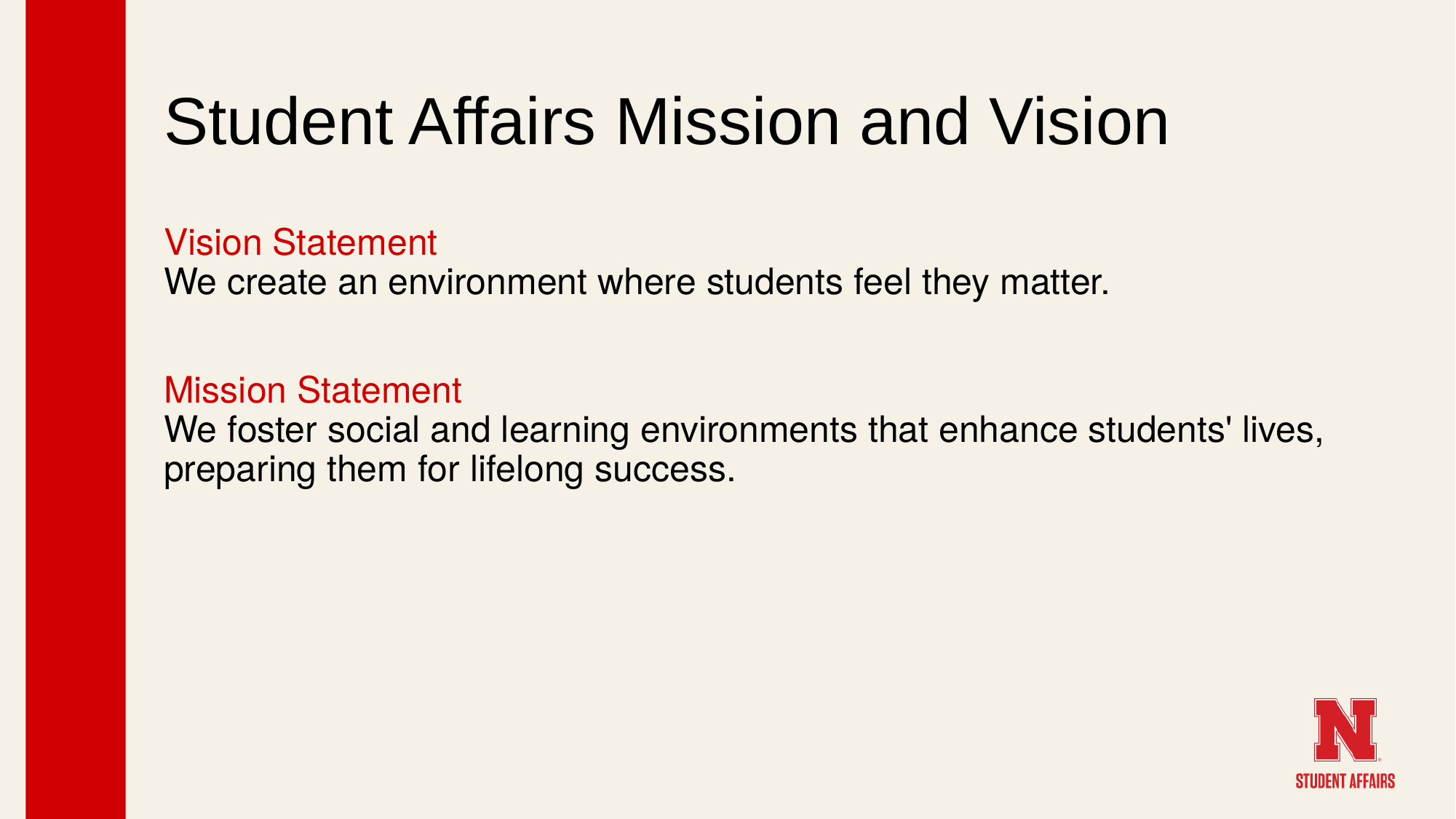

# Student Affairs Mission and Vision
Vision Statement
We create an environment where students feel they matter.

Mission Statement
We foster social and learning environments that enhance students' lives, preparing them for lifelong success.